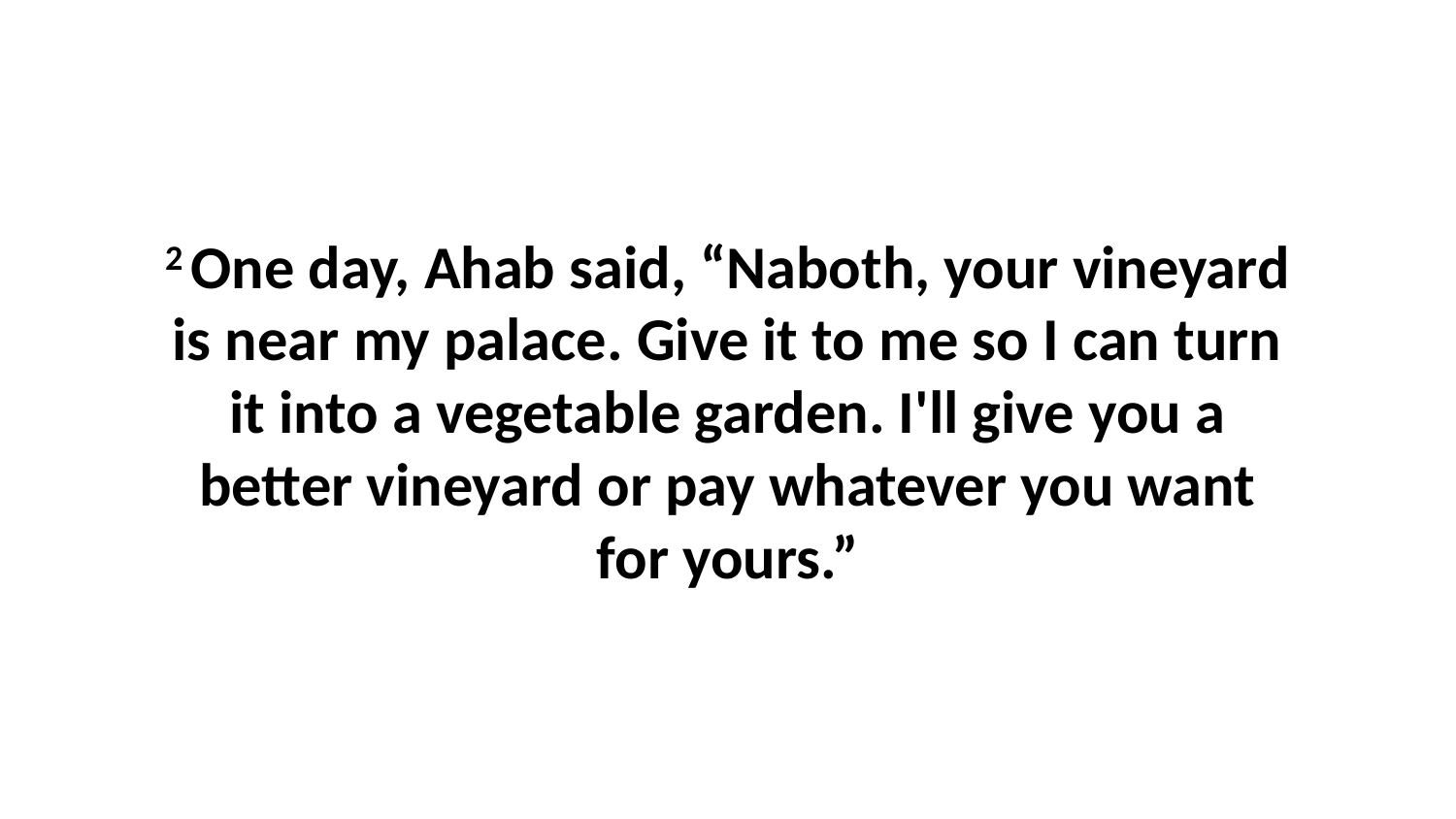

2 One day, Ahab said, “Naboth, your vineyard is near my palace. Give it to me so I can turn it into a vegetable garden. I'll give you a better vineyard or pay whatever you want for yours.”